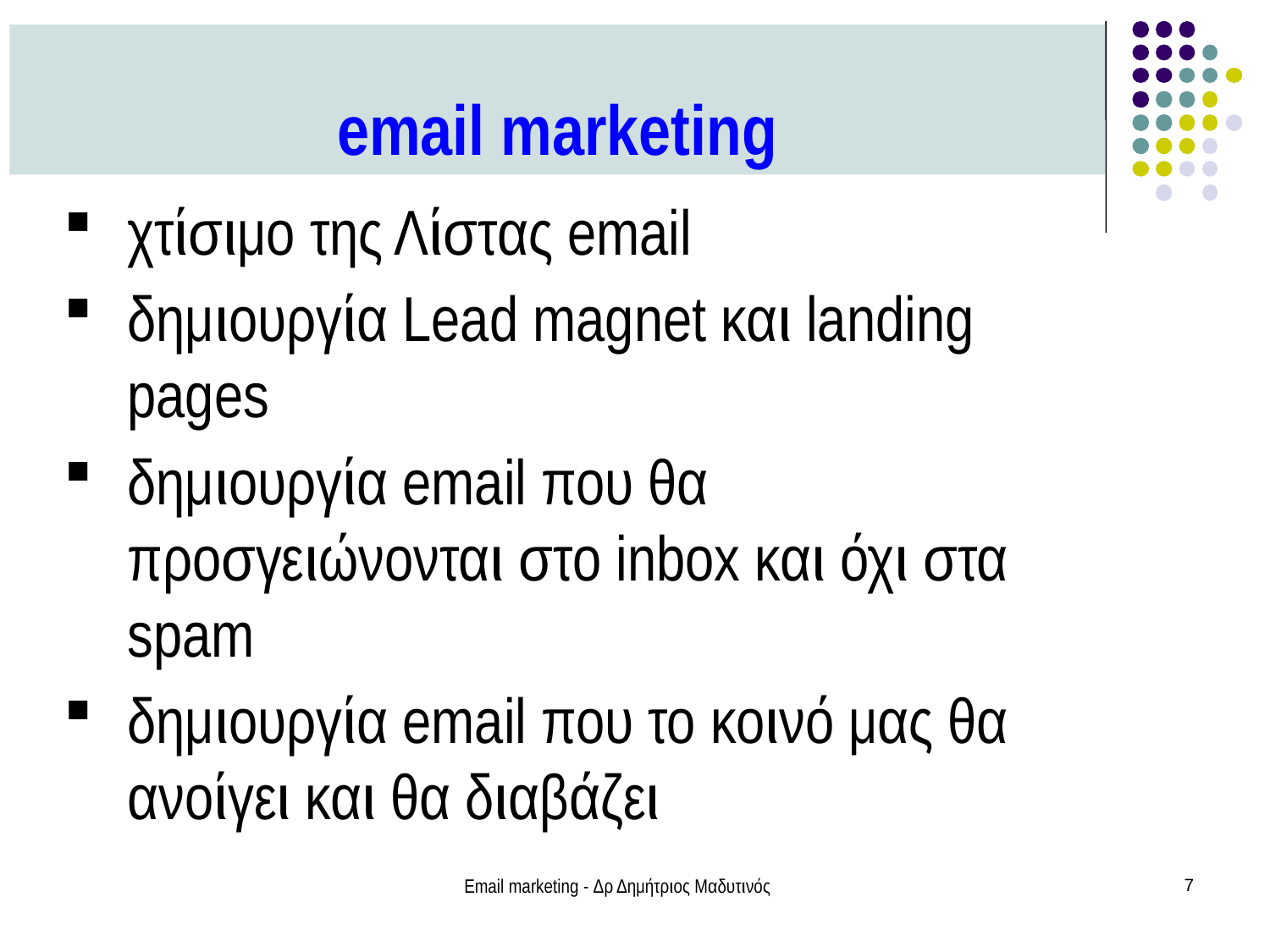

email marketing
χτίσιμο της Λίστας email
δημιουργία Lead magnet και landing pages
δημιουργία email που θα προσγειώνονται στο inbox και όχι στα spam
δημιουργία email που το κοινό μας θα ανοίγει και θα διαβάζει

Email marketing - Δρ Δημήτριος Μαδυτινός
7